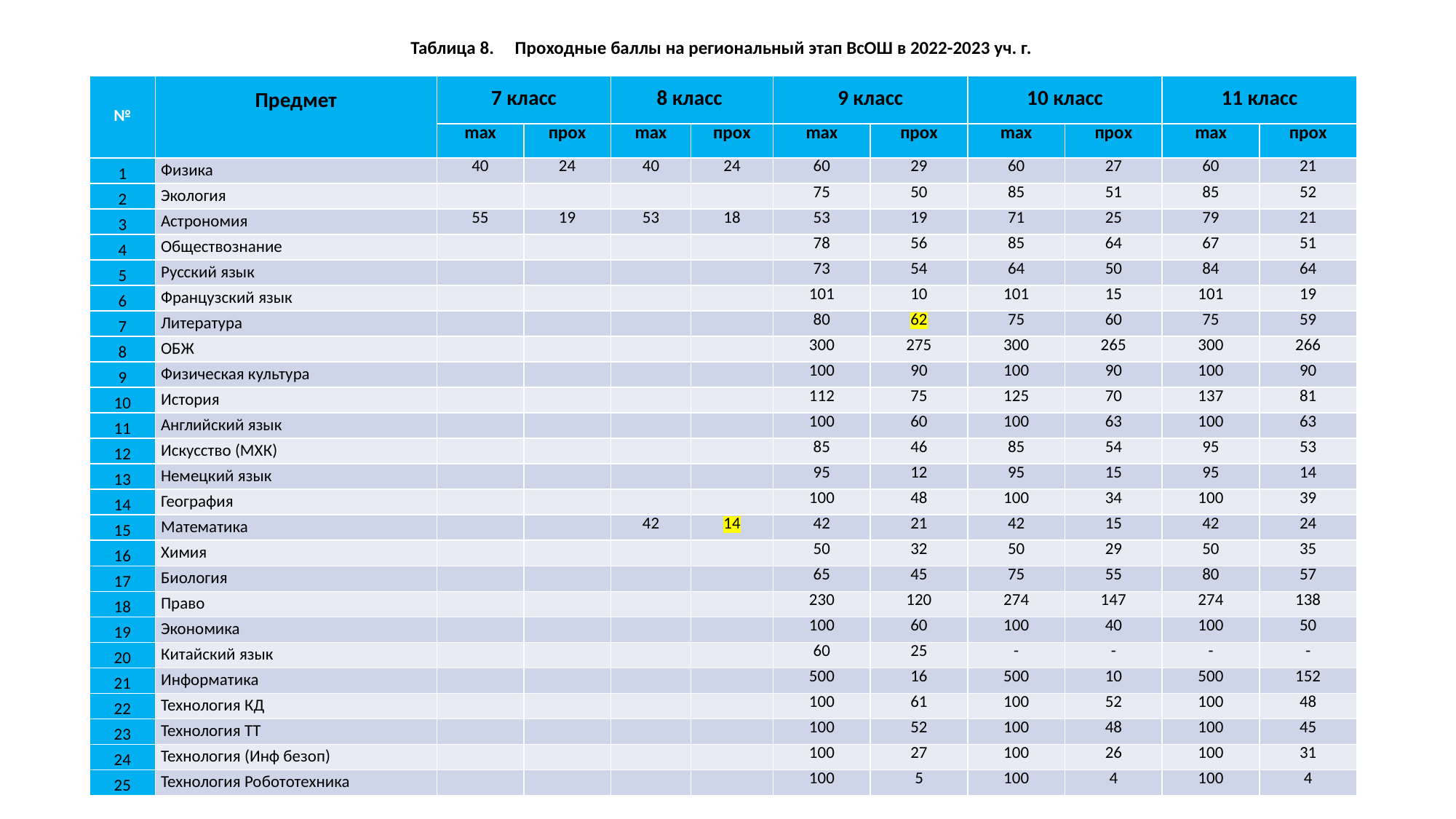

| Таблица 8. Проходные баллы на региональный этап ВсОШ в 2022-2023 уч. г. |  |  |  |  |  |  |  |  |  |  |  |
| --- | --- | --- | --- | --- | --- | --- | --- | --- | --- | --- | --- |
| № | Предмет | 7 класс |  | 8 класс |  | 9 класс |  | 10 класс |  | 11 класс |  |
|  |  | max | прох | max | прох | max | прох | max | прох | max | прох |
| 1 | Физика | 40 | 24 | 40 | 24 | 60 | 29 | 60 | 27 | 60 | 21 |
| 2 | Экология |  |  |  |  | 75 | 50 | 85 | 51 | 85 | 52 |
| 3 | Астрономия | 55 | 19 | 53 | 18 | 53 | 19 | 71 | 25 | 79 | 21 |
| 4 | Обществознание |  |  |  |  | 78 | 56 | 85 | 64 | 67 | 51 |
| 5 | Русский язык |  |  |  |  | 73 | 54 | 64 | 50 | 84 | 64 |
| 6 | Французский язык |  |  |  |  | 101 | 10 | 101 | 15 | 101 | 19 |
| 7 | Литература |  |  |  |  | 80 | 62 | 75 | 60 | 75 | 59 |
| 8 | ОБЖ |  |  |  |  | 300 | 275 | 300 | 265 | 300 | 266 |
| 9 | Физическая культура |  |  |  |  | 100 | 90 | 100 | 90 | 100 | 90 |
| 10 | История |  |  |  |  | 112 | 75 | 125 | 70 | 137 | 81 |
| 11 | Английский язык |  |  |  |  | 100 | 60 | 100 | 63 | 100 | 63 |
| 12 | Искусство (МХК) |  |  |  |  | 85 | 46 | 85 | 54 | 95 | 53 |
| 13 | Немецкий язык |  |  |  |  | 95 | 12 | 95 | 15 | 95 | 14 |
| 14 | География |  |  |  |  | 100 | 48 | 100 | 34 | 100 | 39 |
| 15 | Математика |  |  | 42 | 14 | 42 | 21 | 42 | 15 | 42 | 24 |
| 16 | Химия |  |  |  |  | 50 | 32 | 50 | 29 | 50 | 35 |
| 17 | Биология |  |  |  |  | 65 | 45 | 75 | 55 | 80 | 57 |
| 18 | Право |  |  |  |  | 230 | 120 | 274 | 147 | 274 | 138 |
| 19 | Экономика |  |  |  |  | 100 | 60 | 100 | 40 | 100 | 50 |
| 20 | Китайский язык |  |  |  |  | 60 | 25 | - | - | - | - |
| 21 | Информатика |  |  |  |  | 500 | 16 | 500 | 10 | 500 | 152 |
| 22 | Технология КД |  |  |  |  | 100 | 61 | 100 | 52 | 100 | 48 |
| 23 | Технология ТТ |  |  |  |  | 100 | 52 | 100 | 48 | 100 | 45 |
| 24 | Технология (Инф безоп) |  |  |  |  | 100 | 27 | 100 | 26 | 100 | 31 |
| 25 | Технология Робототехника |  |  |  |  | 100 | 5 | 100 | 4 | 100 | 4 |